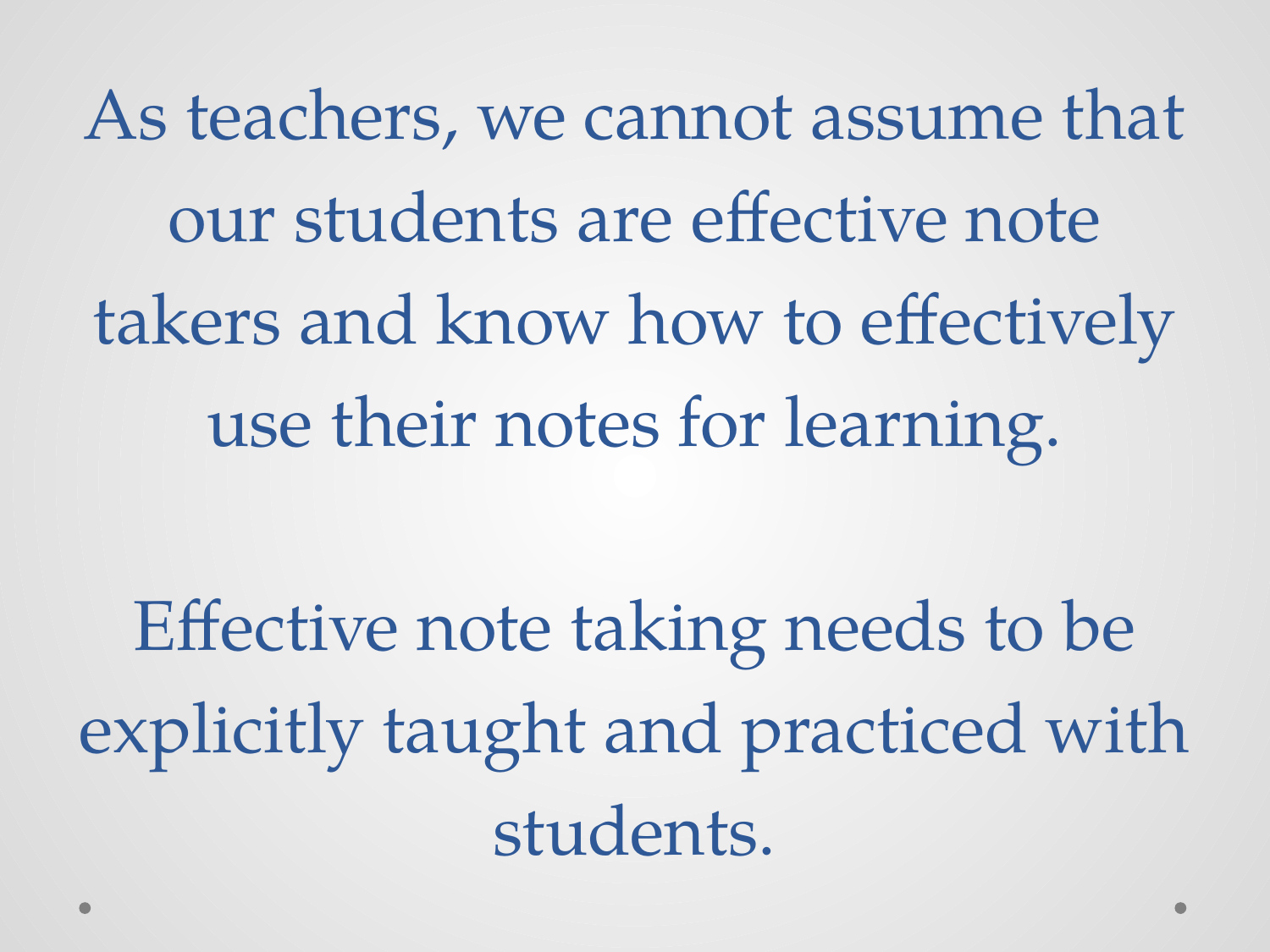

# As teachers, we cannot assume that our students are effective note takers and know how to effectively use their notes for learning. Effective note taking needs to be explicitly taught and practiced with students.